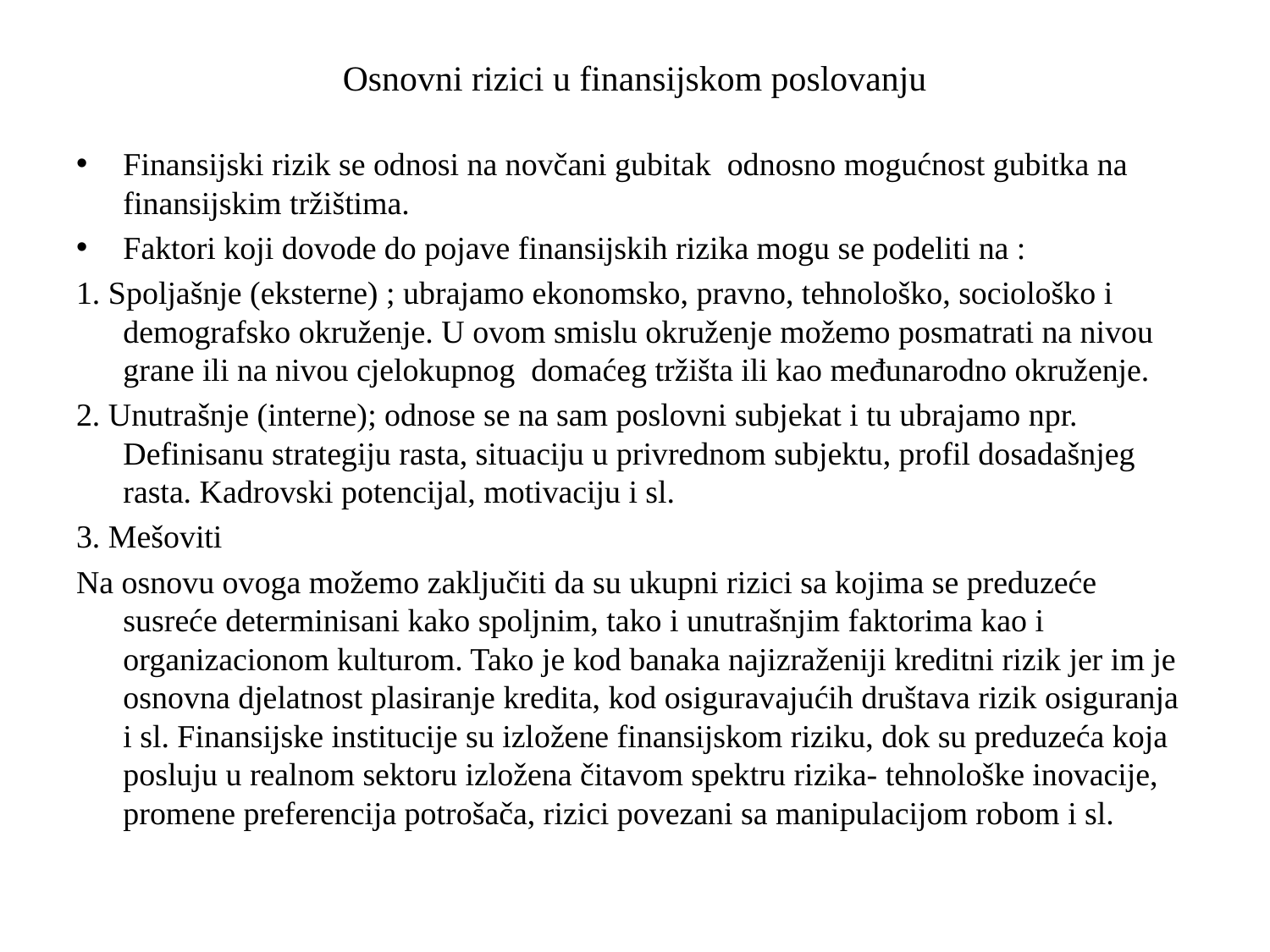

# Osnovni rizici u finansijskom poslovanju
Finansijski rizik se odnosi na novčani gubitak  odnosno mogućnost gubitka na finansijskim tržištima.
Faktori koji dovode do pojave finansijskih rizika mogu se podeliti na :
1. Spoljašnje (eksterne) ; ubrajamo ekonomsko, pravno, tehnološko, sociološko i demografsko okruženje. U ovom smislu okruženje možemo posmatrati na nivou grane ili na nivou cjelokupnog  domaćeg tržišta ili kao međunarodno okruženje.
2. Unutrašnje (interne); odnose se na sam poslovni subjekat i tu ubrajamo npr. Definisanu strategiju rasta, situaciju u privrednom subjektu, profil dosadašnjeg rasta. Kadrovski potencijal, motivaciju i sl.
3. Mešoviti
Na osnovu ovoga možemo zaključiti da su ukupni rizici sa kojima se preduzeće susreće determinisani kako spoljnim, tako i unutrašnjim faktorima kao i organizacionom kulturom. Tako je kod banaka najizraženiji kreditni rizik jer im je osnovna djelatnost plasiranje kredita, kod osiguravajućih društava rizik osiguranja i sl. Finansijske institucije su izložene finansijskom riziku, dok su preduzeća koja posluju u realnom sektoru izložena čitavom spektru rizika- tehnološke inovacije, promene preferencija potrošača, rizici povezani sa manipulacijom robom i sl.